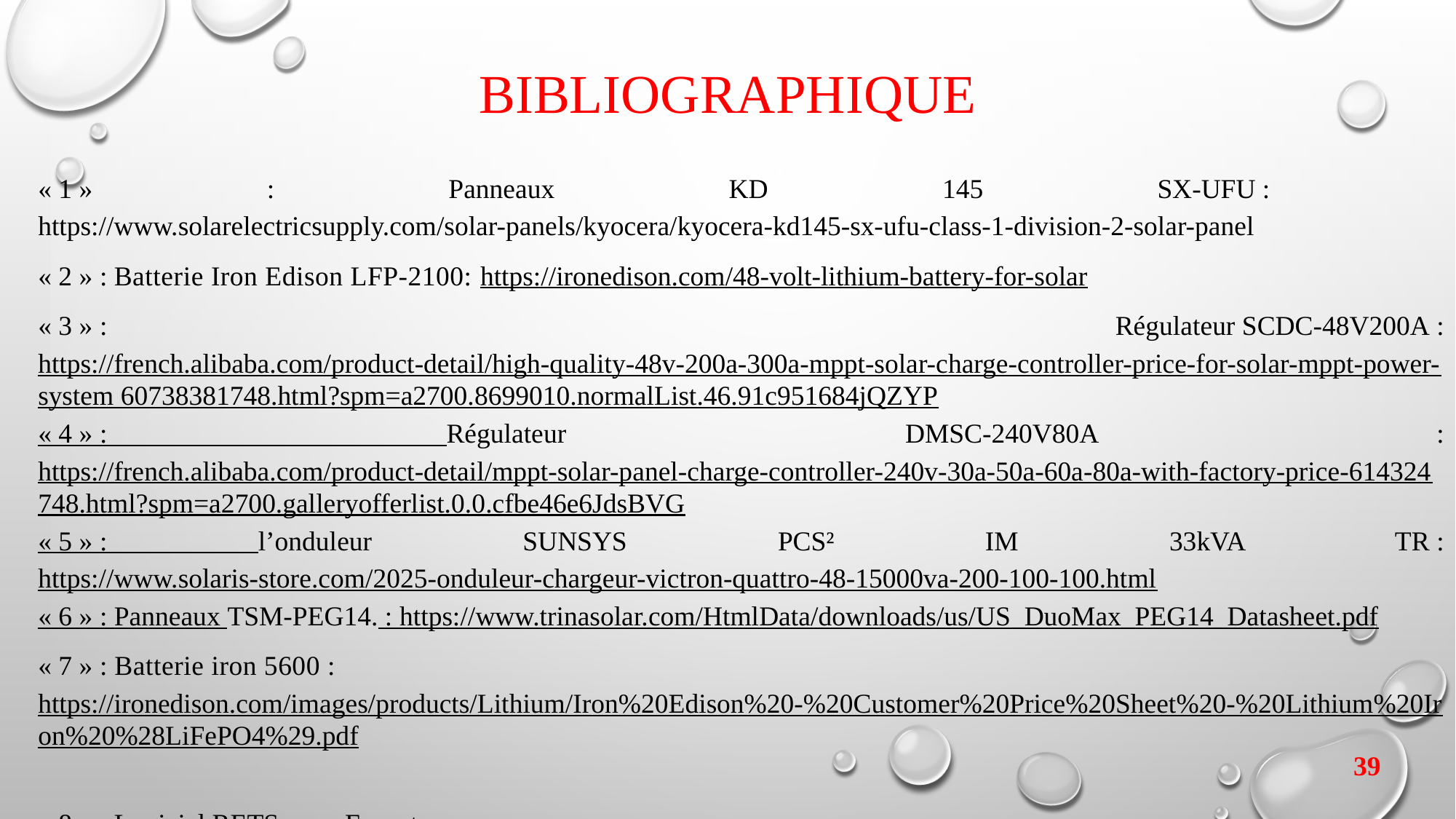

# bibliographique
« 1 » : Panneaux KD 145 SX-UFU :  https://www.solarelectricsupply.com/solar-panels/kyocera/kyocera-kd145-sx-ufu-class-1-division-2-solar-panel
« 2 » : Batterie Iron Edison LFP-2100: https://ironedison.com/48-volt-lithium-battery-for-solar
« 3 » : Régulateur SCDC-48V200A : https://french.alibaba.com/product-detail/high-quality-48v-200a-300a-mppt-solar-charge-controller-price-for-solar-mppt-power-system 60738381748.html?spm=a2700.8699010.normalList.46.91c951684jQZYP
« 4 » : Régulateur DMSC-240V80A : https://french.alibaba.com/product-detail/mppt-solar-panel-charge-controller-240v-30a-50a-60a-80a-with-factory-price-614324748.html?spm=a2700.galleryofferlist.0.0.cfbe46e6JdsBVG
« 5 » : l’onduleur SUNSYS PCS² IM 33kVA TR : https://www.solaris-store.com/2025-onduleur-chargeur-victron-quattro-48-15000va-200-100-100.html
« 6 » : Panneaux TSM-PEG14. : https://www.trinasolar.com/HtmlData/downloads/us/US_DuoMax_PEG14_Datasheet.pdf
« 7 » : Batterie iron 5600 : https://ironedison.com/images/products/Lithium/Iron%20Edison%20-%20Customer%20Price%20Sheet%20-%20Lithium%20Iron%20%28LiFePO4%29.pdf
« 8 » : Logiciel RETScreen Expert :
https://www.rncan.gc.ca/cartes-outils-publications/outils/logiciels-danalyse-de-donnees-ou/retscreen/7466
« 9 »: Logiciel Homer Pro : https://www.homerenergy.com/products/pro/index.html
39